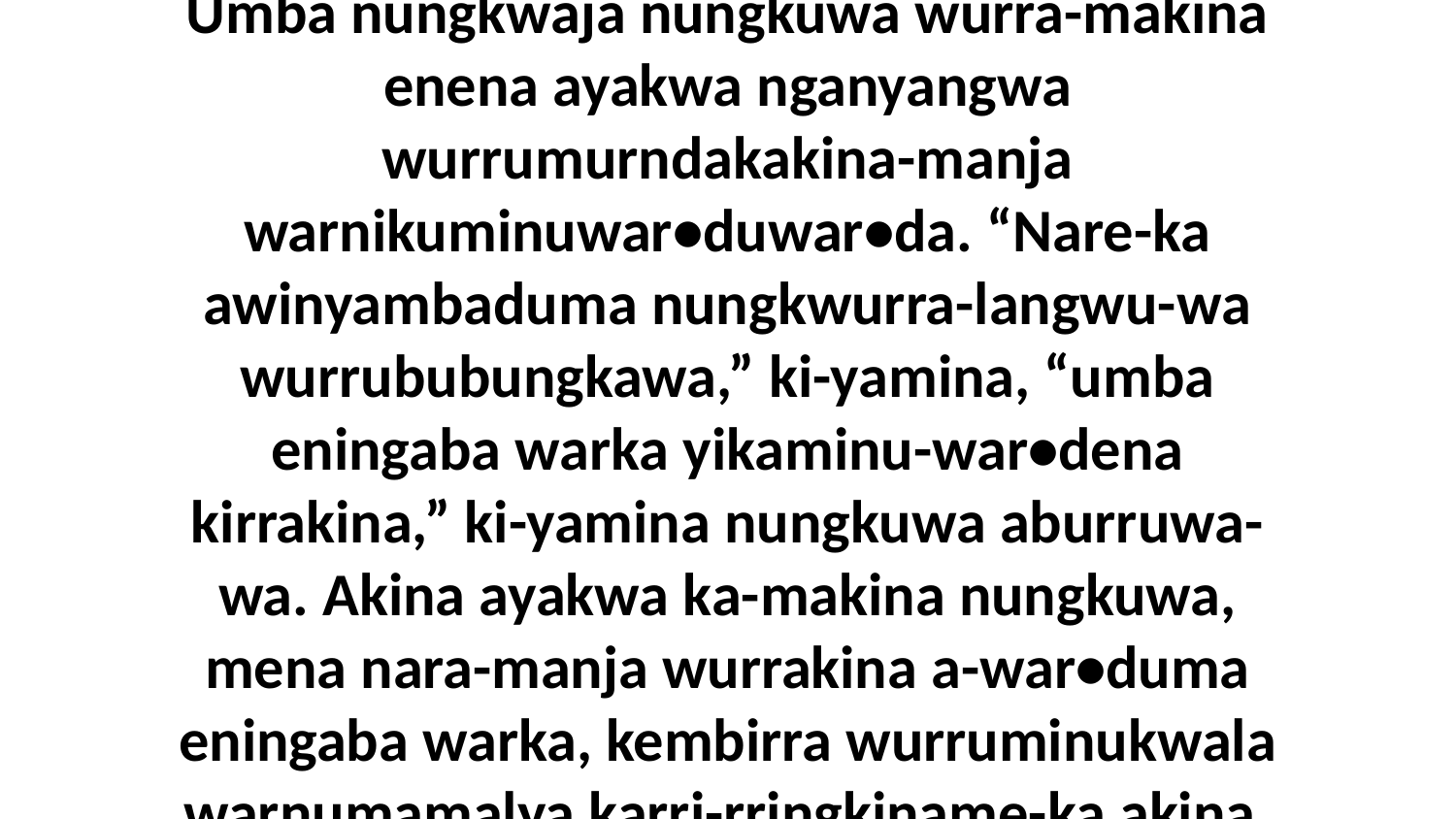

1 Wurrukwala warnumamalya Neningikarrawara-langwa, aburraja wurrububungkawa narraminu-beyindanguma angwarnda wurrukwalu-wa warnumamalya kajungwa ka-war•deni-yada warka wurrakina-langwa wurrububungkawa. Umba nungkwaja nungkuwa wurra-makina enena ayakwa nganyangwa wurrumurndakakina-manja warnikuminuwar•duwar•da. “Nare-ka awinyambaduma nungkwurra-langwu-wa wurrububungkawa,” ki-yamina, “umba eningaba warka yikaminu-war•dena kirrakina,” ki-yamina nungkuwa aburruwa-wa. Akina ayakwa ka-makina nungkuwa, mena nara-manja wurrakina a-war•duma eningaba warka, kembirra wurruminukwala warnumamalya karri-rringkiname-ka akina, akwa ke-yengbinama wurrakina ayakwa ayarrkawarriya Neningikarrawara-langwa-langwa nenimikirra akwa ngawa ena-langwa-langwa ayakwa ebina ngarr-akakirumakina-mulangwa ngakwurruwa warnumamalya-manja.